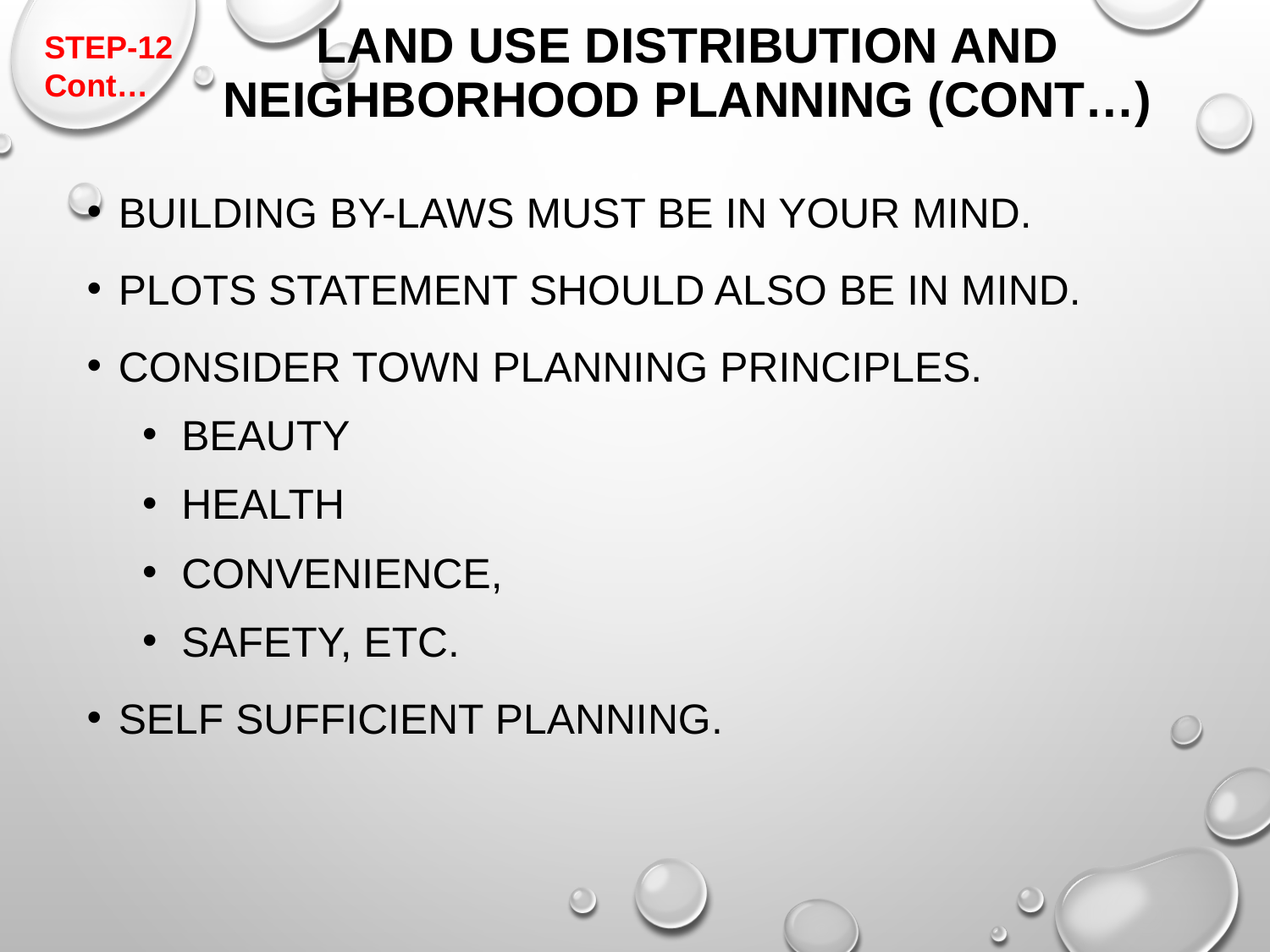

# LAND USE DISTRIBUTION AND NEIGHBORHOOD PLANNING (Cont…)
STEP-12 Cont…
Building by-laws must be in your mind.
Plots statement should also be in mind.
Consider town planning principles.
Beauty
Health
Convenience,
Safety, etc.
Self sufficient planning.